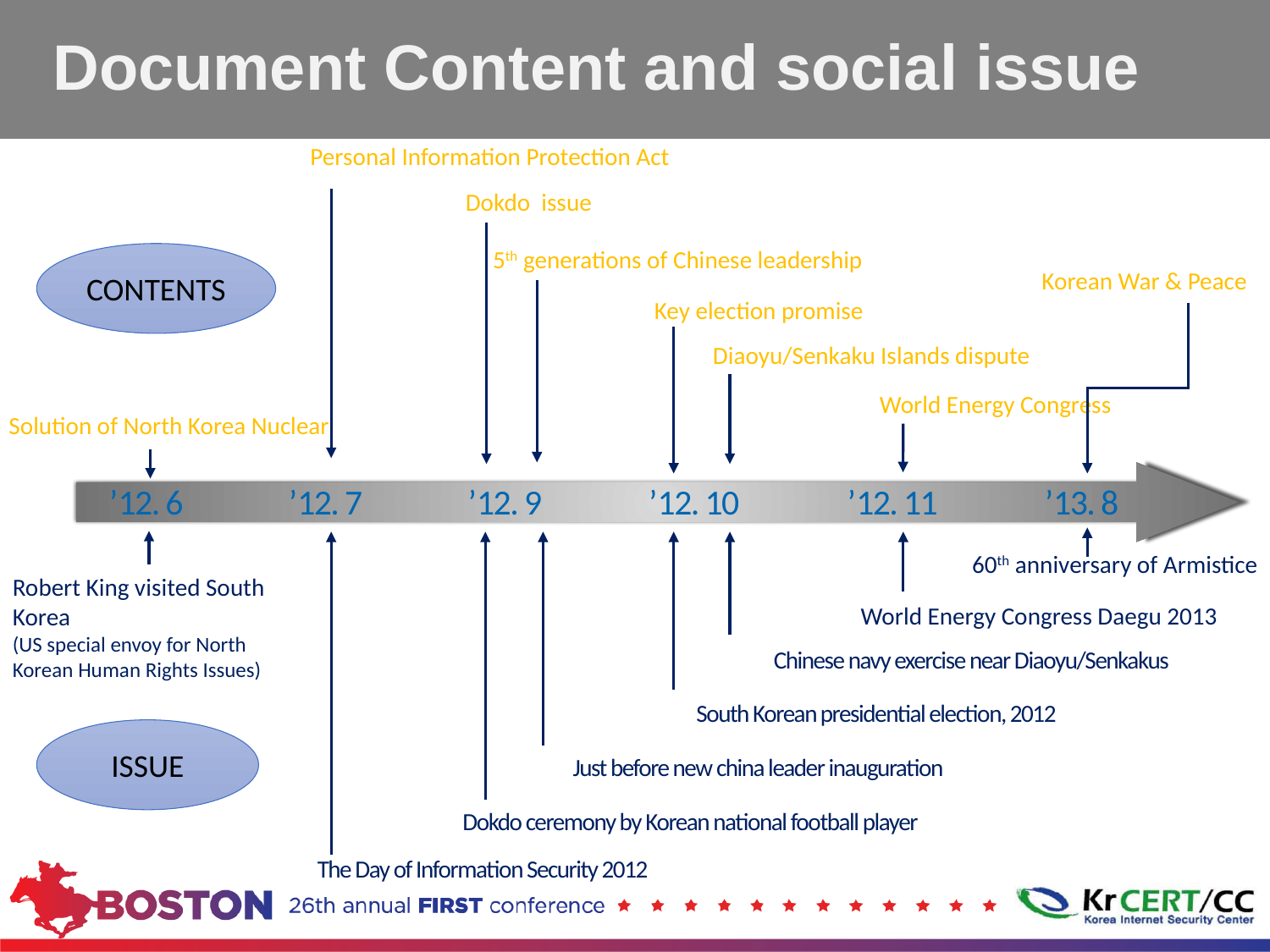

# Document Content and social issue
Personal Information Protection Act
Dokdo  issue
5th generations of Chinese leadership
CONTENTS

Korean War & Peace
Key election promise
Diaoyu/Senkaku Islands dispute
World Energy Congress
Solution of North Korea Nuclear

’12. 6
’12. 7
’12. 9
’12. 10
’12. 11
’13. 8
60th anniversary of Armistice
Robert King visited South Korea
(US special envoy for North Korean Human Rights Issues)
World Energy Congress Daegu 2013
Chinese navy exercise near Diaoyu/Senkakus
South Korean presidential election, 2012
ISSUE
Just before new china leader inauguration
Dokdo ceremony by Korean national football player
The Day of Information Security 2012